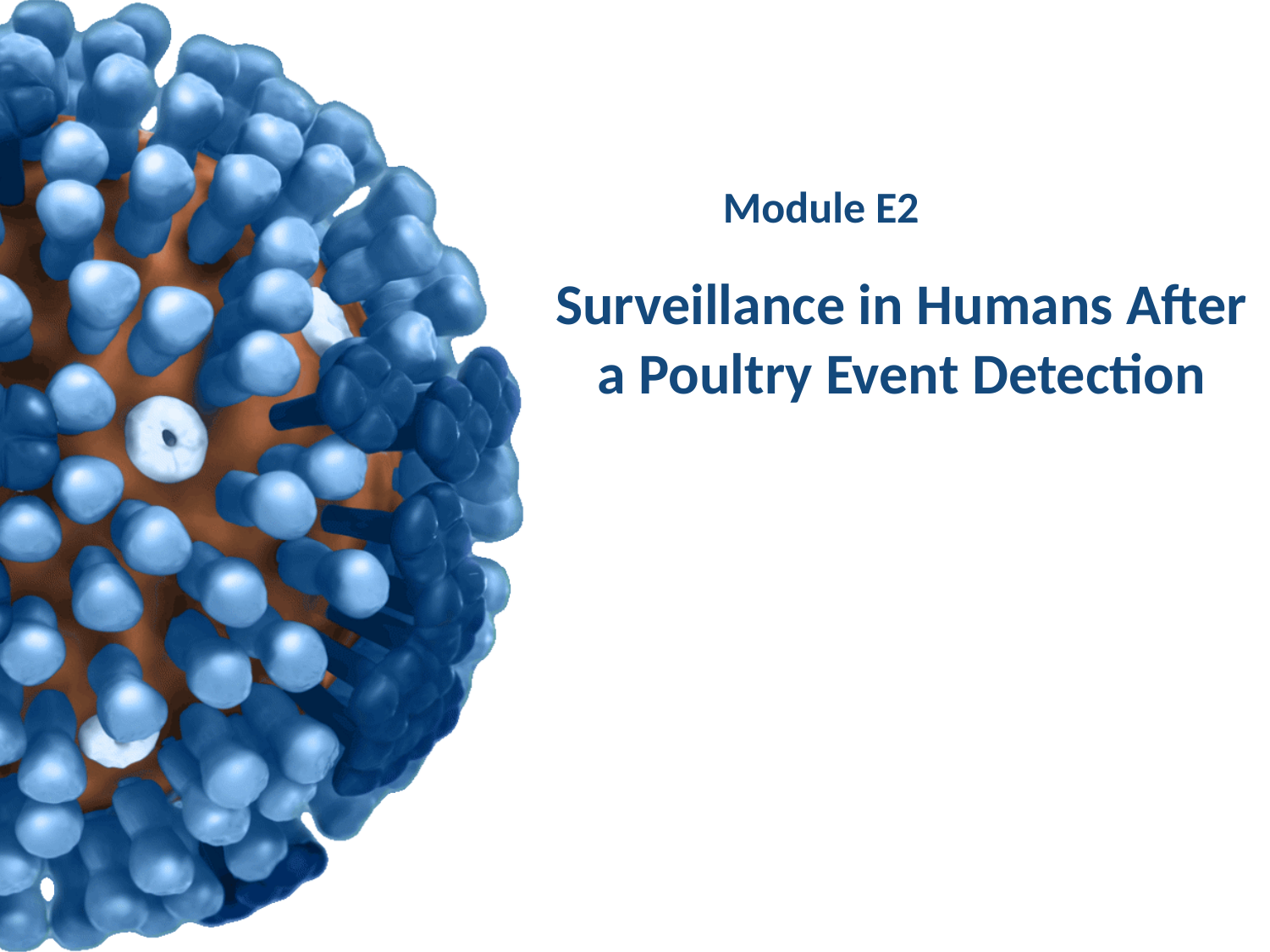

Module E2
# Surveillance in Humans After a Poultry Event Detection